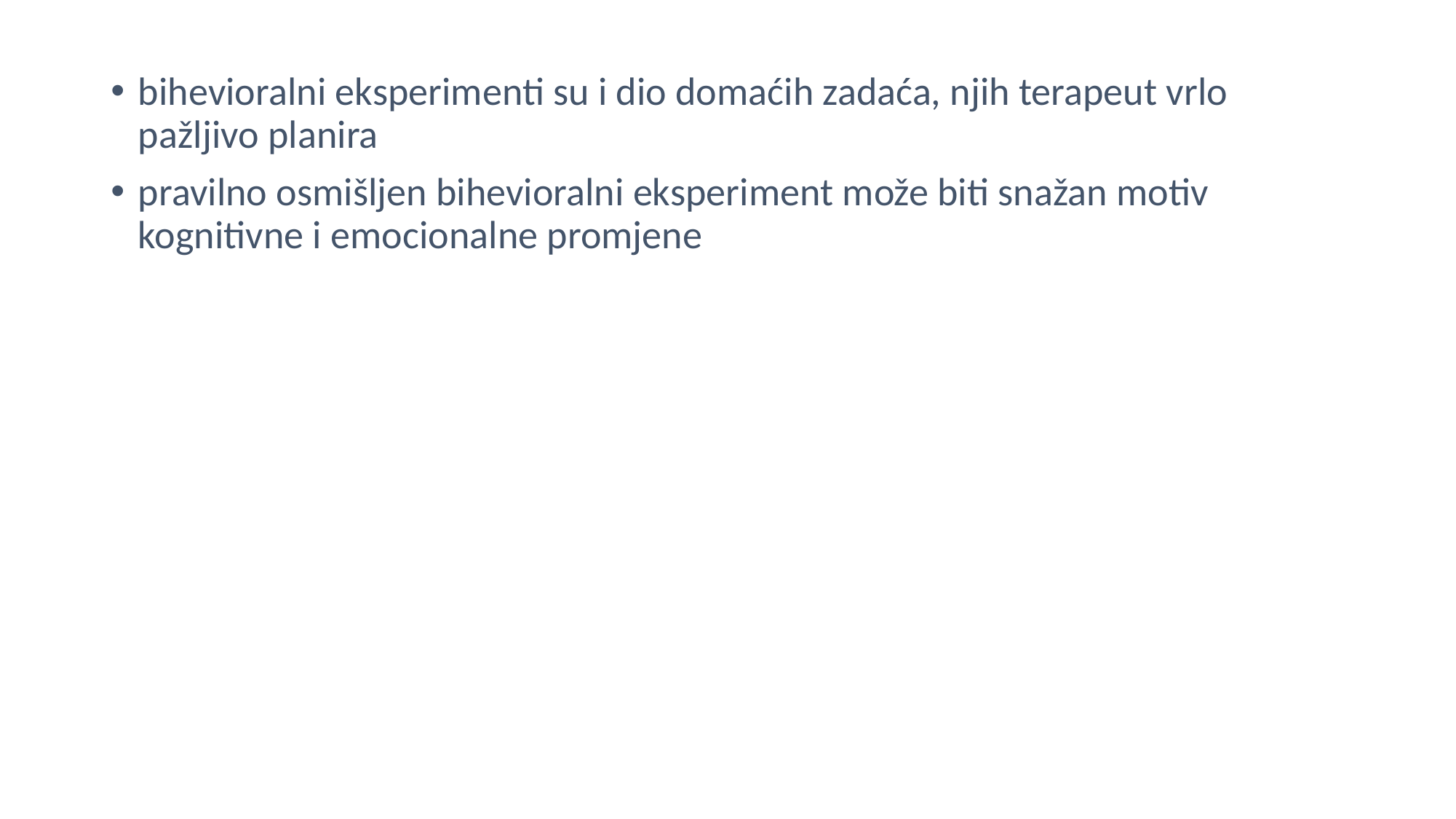

bihevioralni eksperimenti su i dio domaćih zadaća, njih terapeut vrlo pažljivo planira
pravilno osmišljen bihevioralni eksperiment može biti snažan motiv kognitivne i emocionalne promjene